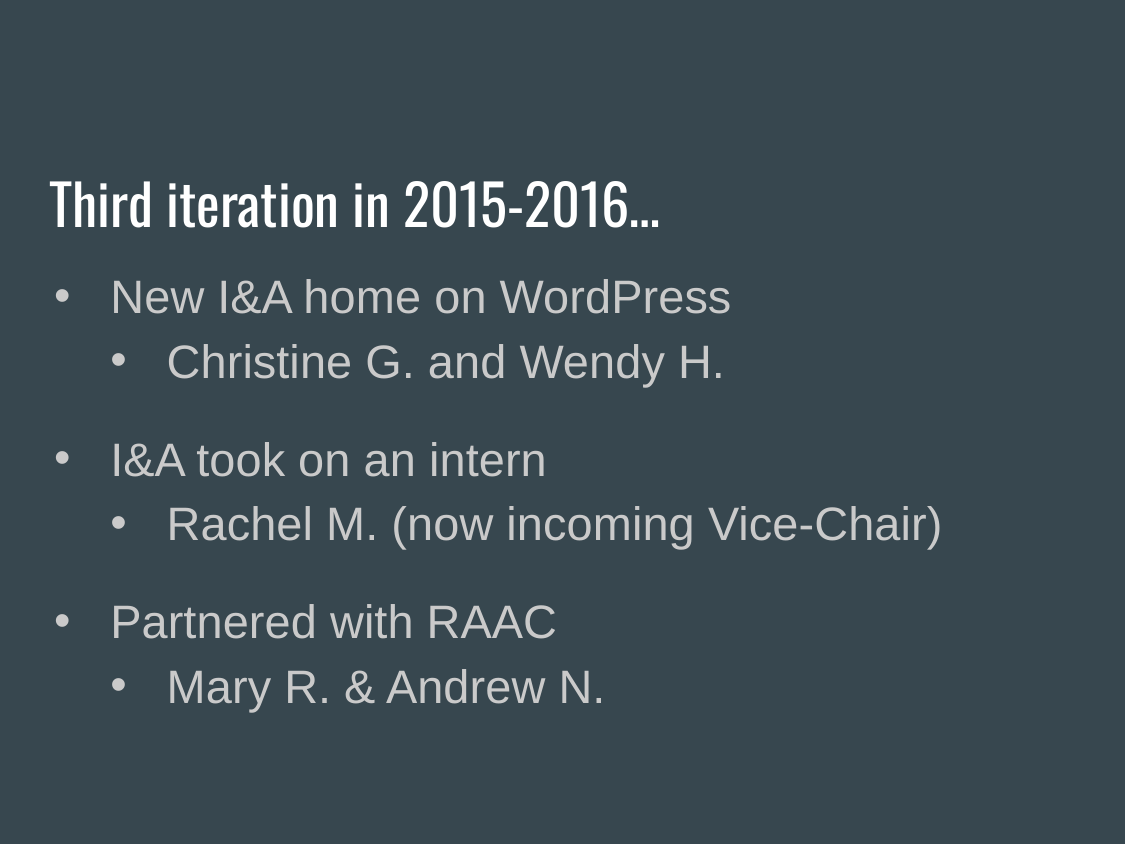

# Third iteration in 2015-2016…

New I&A home on WordPress
Christine G. and Wendy H.
I&A took on an intern
Rachel M. (now incoming Vice-Chair)
Partnered with RAAC
Mary R. & Andrew N.